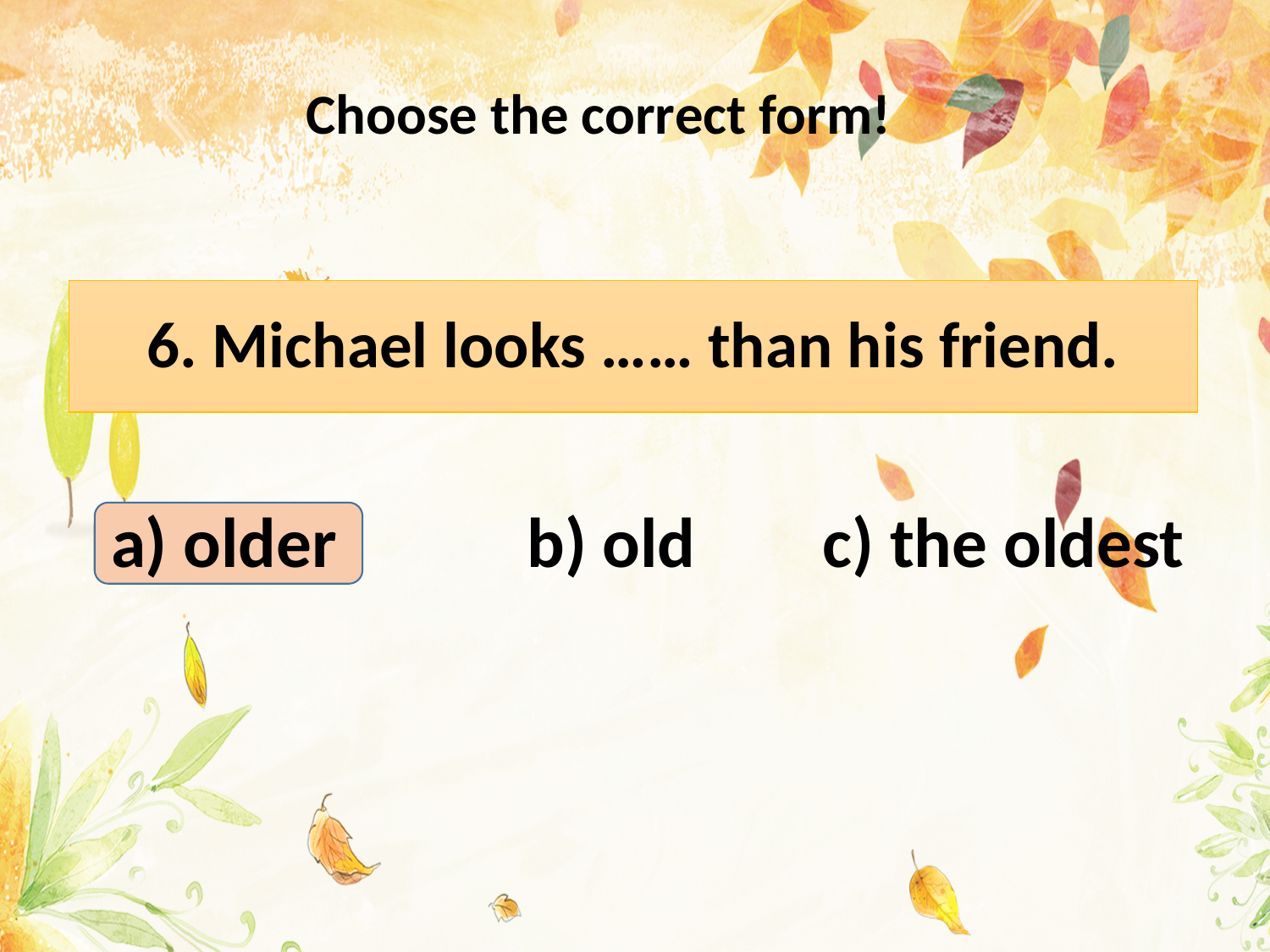

Choose the correct form!
# 6. Michael looks …… than his friend.
 a) older            b) old        c) the oldest